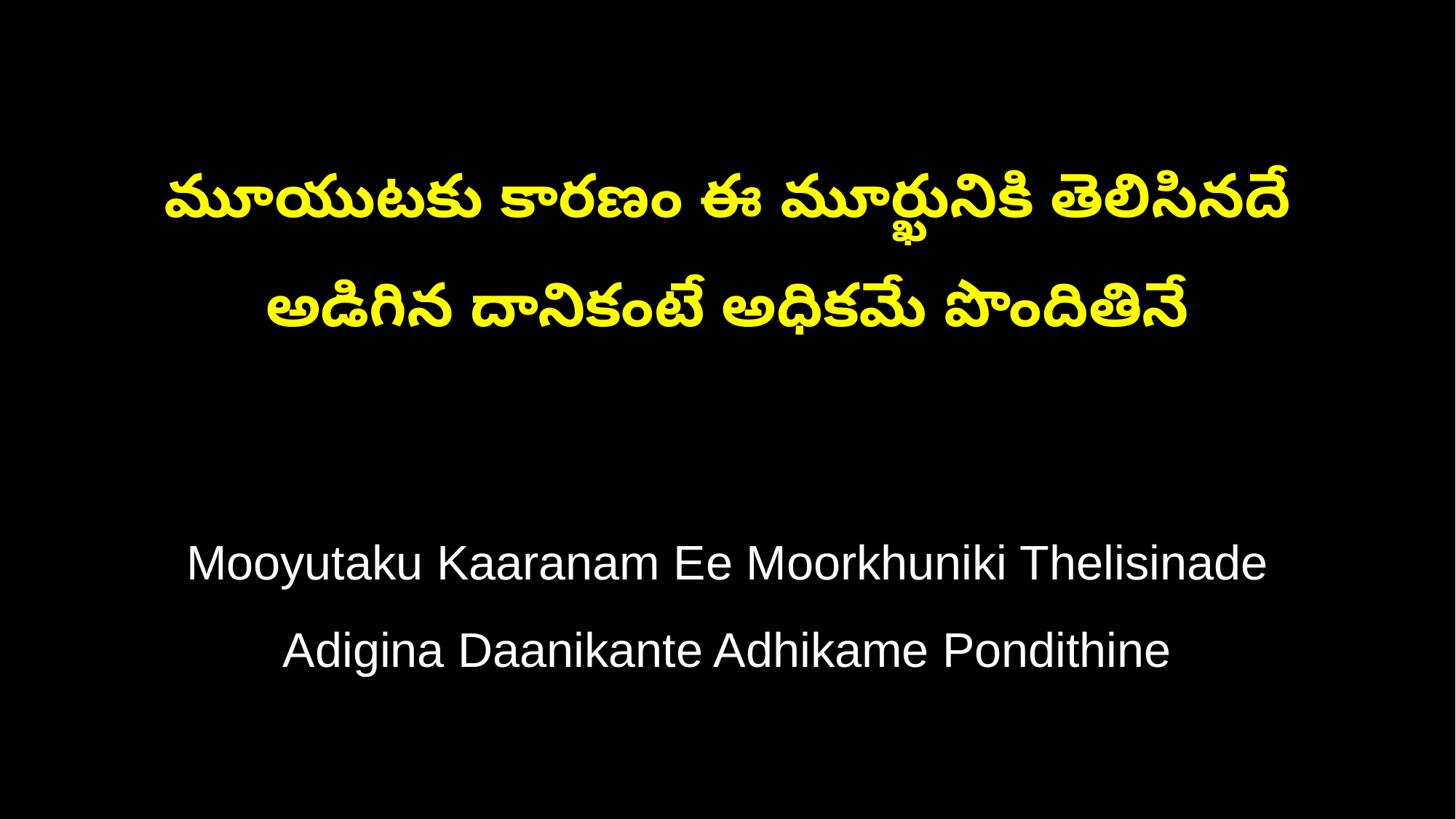

మూయుటకు కారణం ఈ మూర్ఖునికి తెలిసినదే
అడిగిన దానికంటే అధికమే పొందితినే
Mooyutaku Kaaranam Ee Moorkhuniki Thelisinade
Adigina Daanikante Adhikame Pondithine